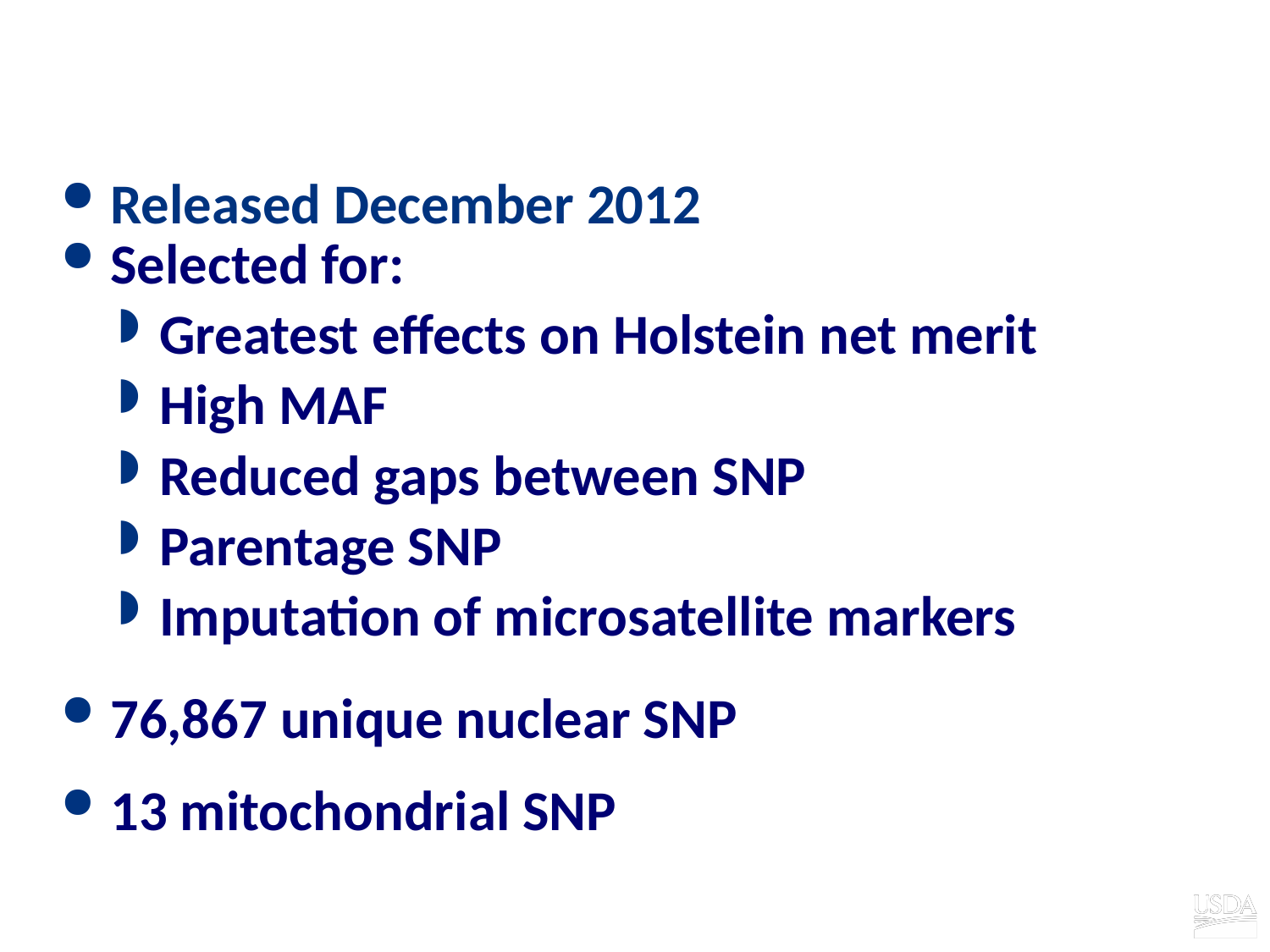

# GGP-HD SNP selection
Released December 2012
Selected for:
Greatest effects on Holstein net merit
High MAF
Reduced gaps between SNP
Parentage SNP
Imputation of microsatellite markers
76,867 unique nuclear SNP
13 mitochondrial SNP